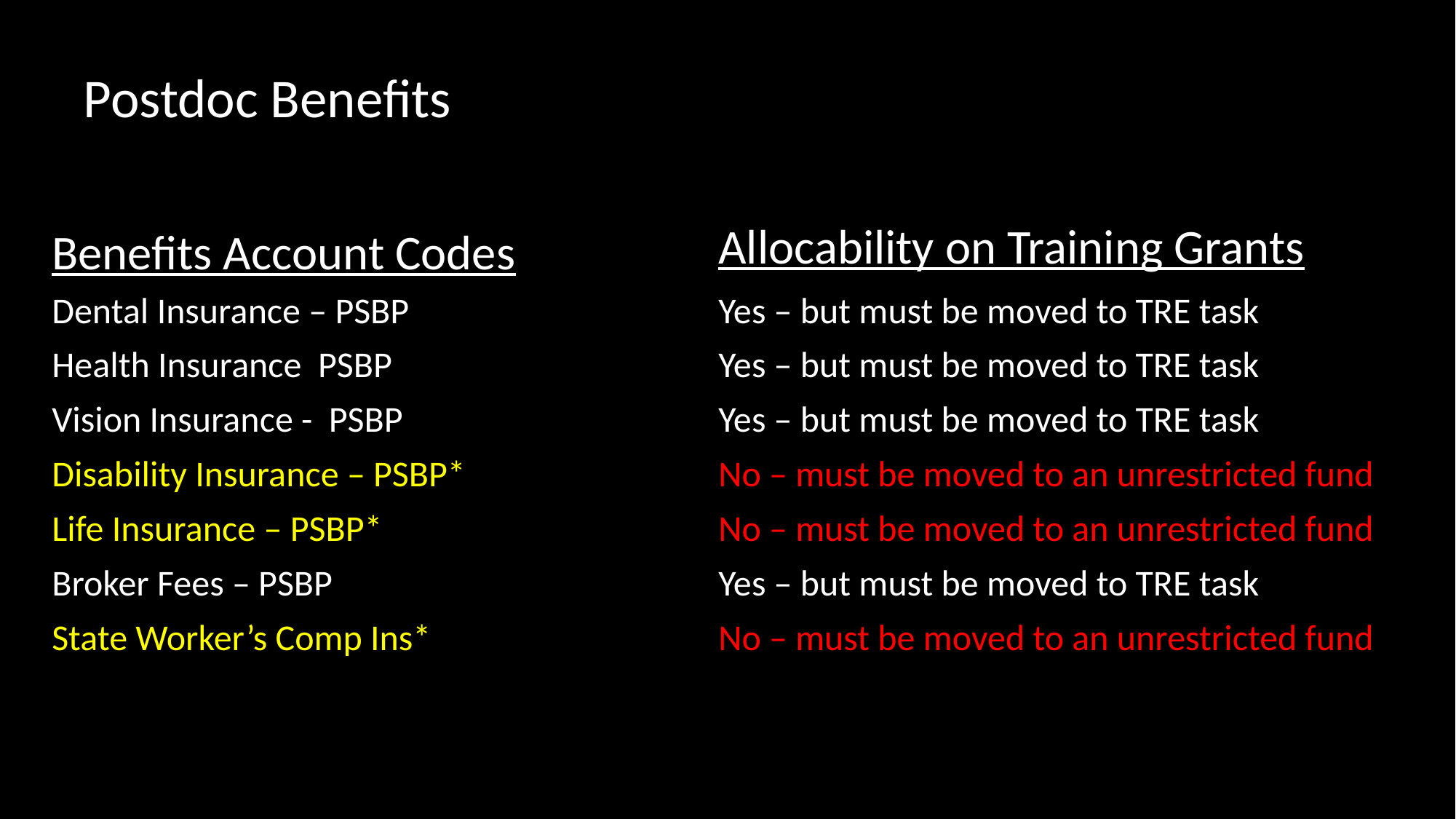

# Postdoc Benefits
Allocability on Training Grants
Benefits Account Codes
Dental Insurance – PSBP
Health Insurance  PSBP
Vision Insurance -  PSBP
Disability Insurance – PSBP*
Life Insurance – PSBP*
Broker Fees – PSBP
State Worker’s Comp Ins*
Yes – but must be moved to TRE task
Yes – but must be moved to TRE task
Yes – but must be moved to TRE task
No – must be moved to an unrestricted fund
No – must be moved to an unrestricted fund
Yes – but must be moved to TRE task
No – must be moved to an unrestricted fund